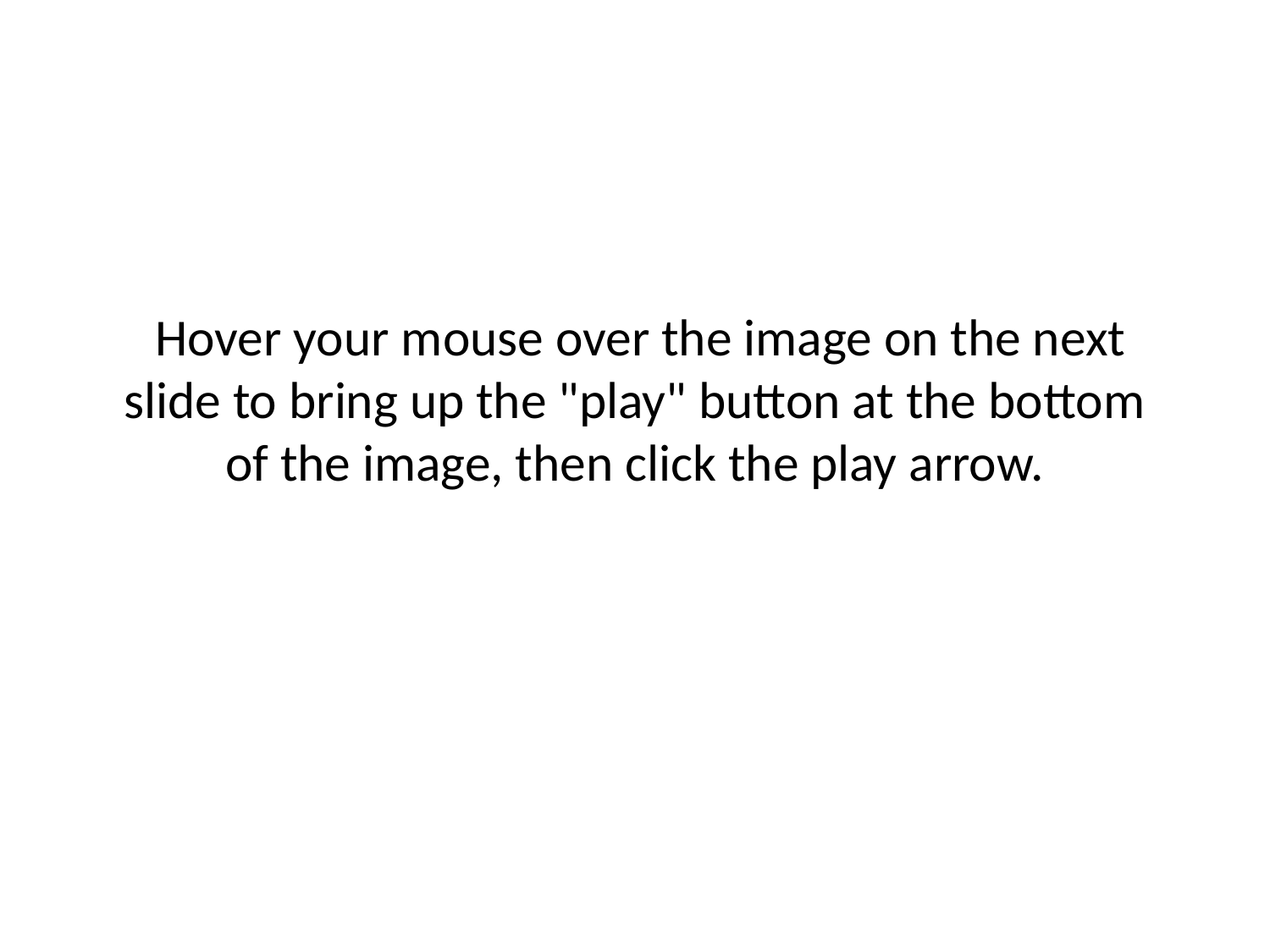

# Hover your mouse over the image on the next slide to bring up the "play" button at the bottom of the image, then click the play arrow.